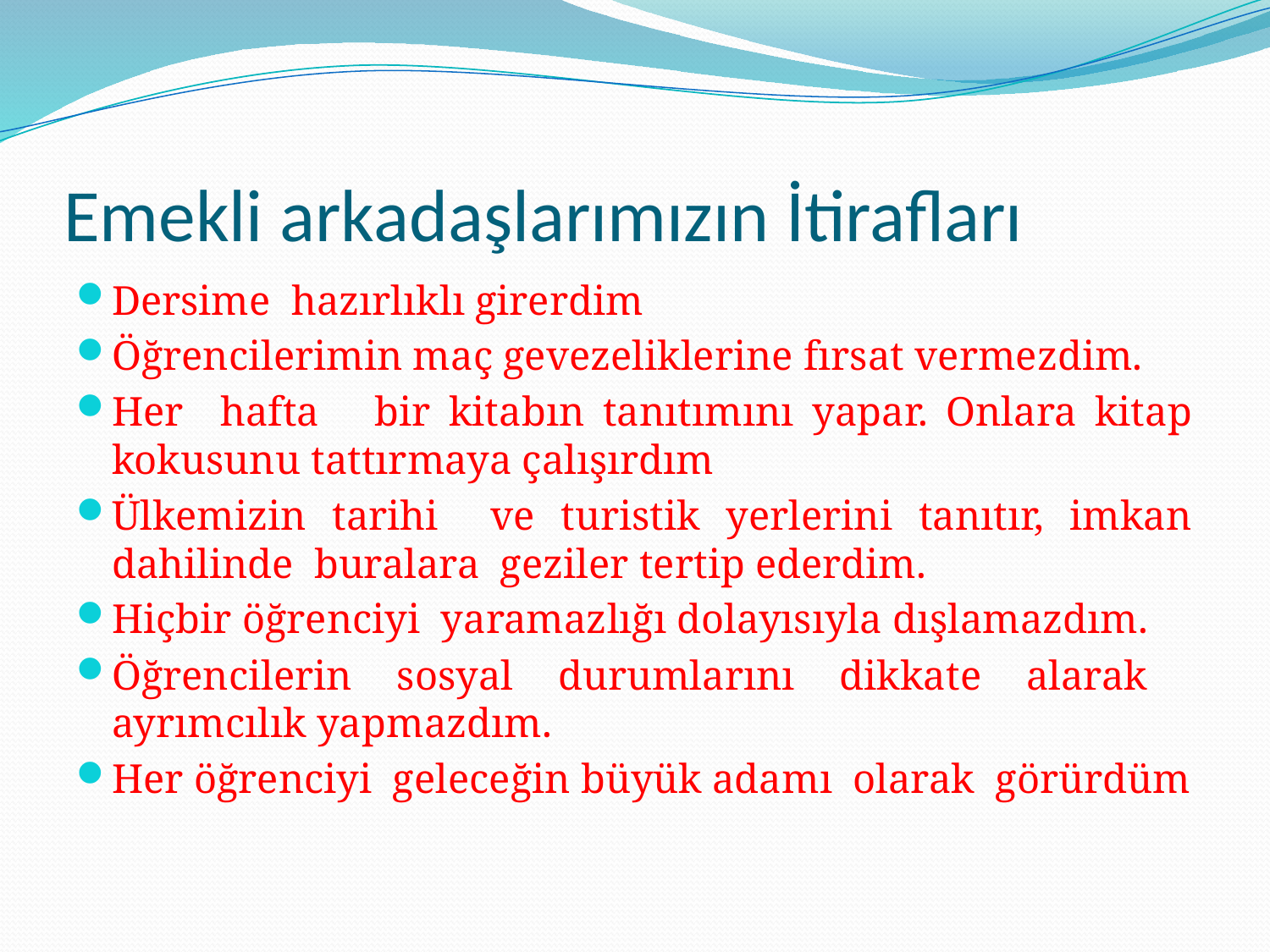

# Emekli arkadaşlarımızın İtirafları
Dersime  hazırlıklı girerdim
Öğrencilerimin maç gevezeliklerine fırsat vermezdim.
Her  hafta   bir kitabın tanıtımını yapar. Onlara kitap kokusunu tattırmaya çalışırdım
Ülkemizin tarihi  ve turistik yerlerini tanıtır, imkan dahilinde  buralara  geziler tertip ederdim.
Hiçbir öğrenciyi  yaramazlığı dolayısıyla dışlamazdım.
Öğrencilerin sosyal durumlarını dikkate alarak  ayrımcılık yapmazdım.
Her öğrenciyi  geleceğin büyük adamı  olarak  görürdüm